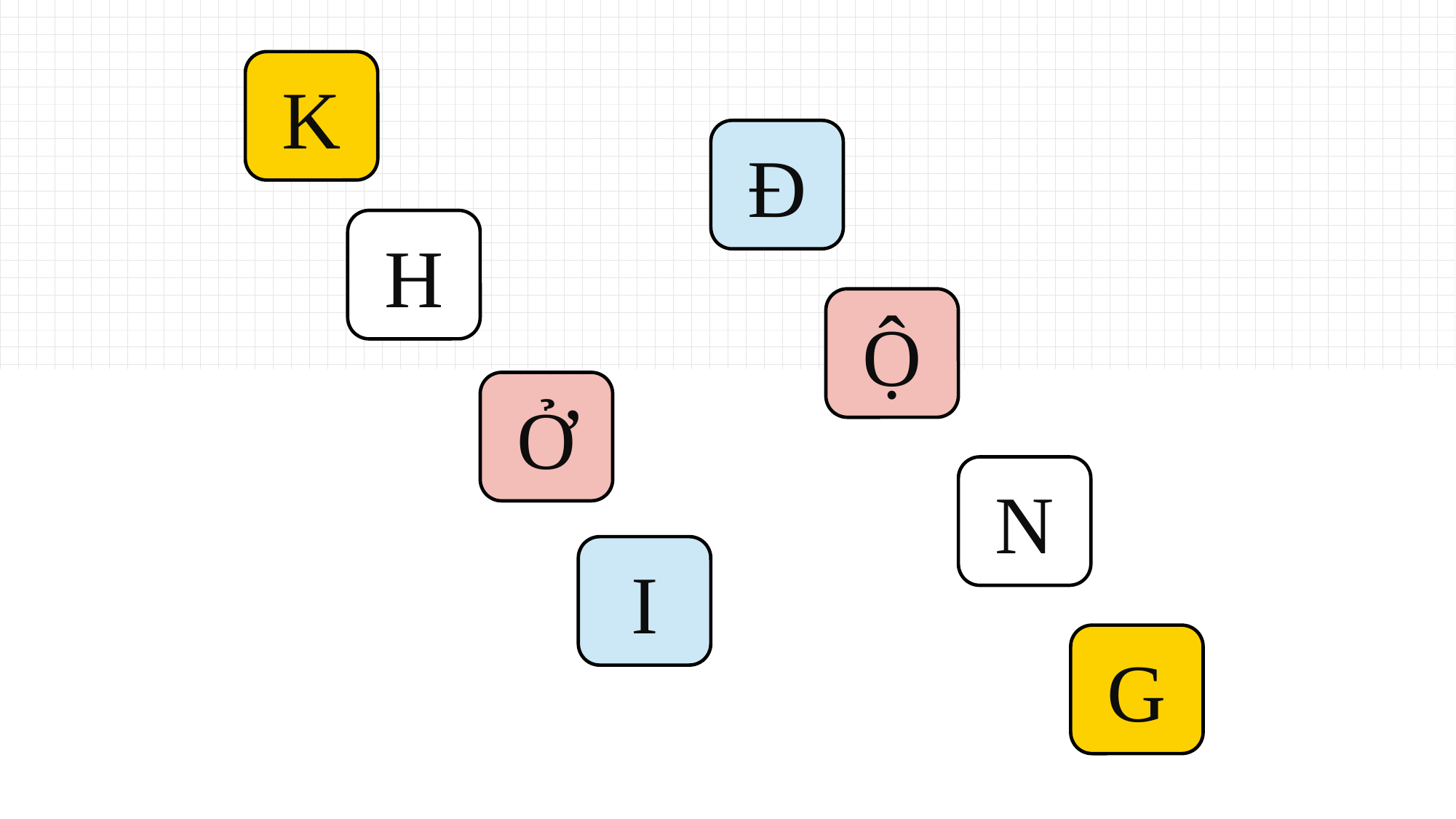

K
Đ
H
Ộ
Ở
N
I
G